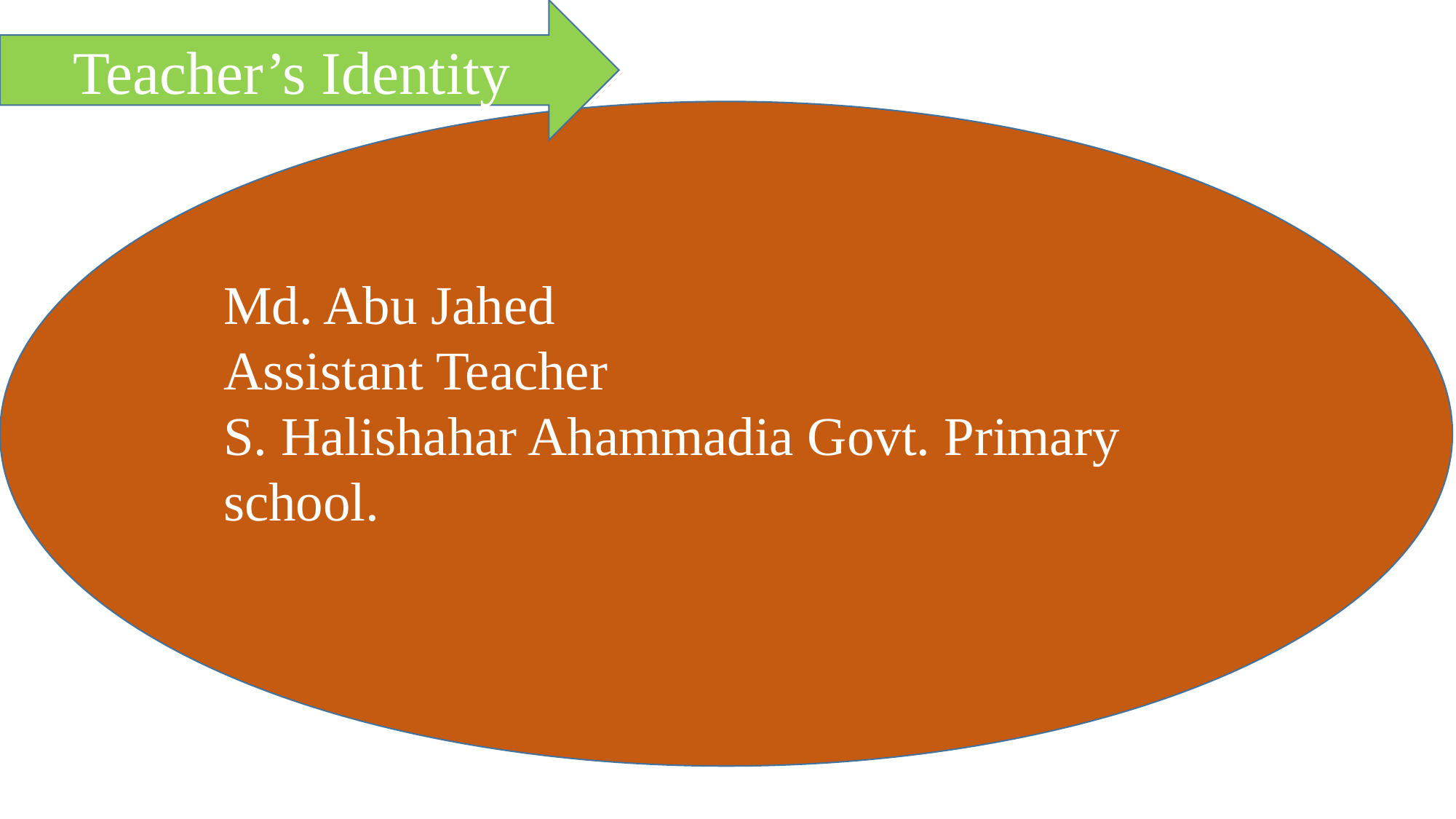

Teacher’s Identity
Md. Abu Jahed
Assistant Teacher
S. Halishahar Ahammadia Govt. Primary school.